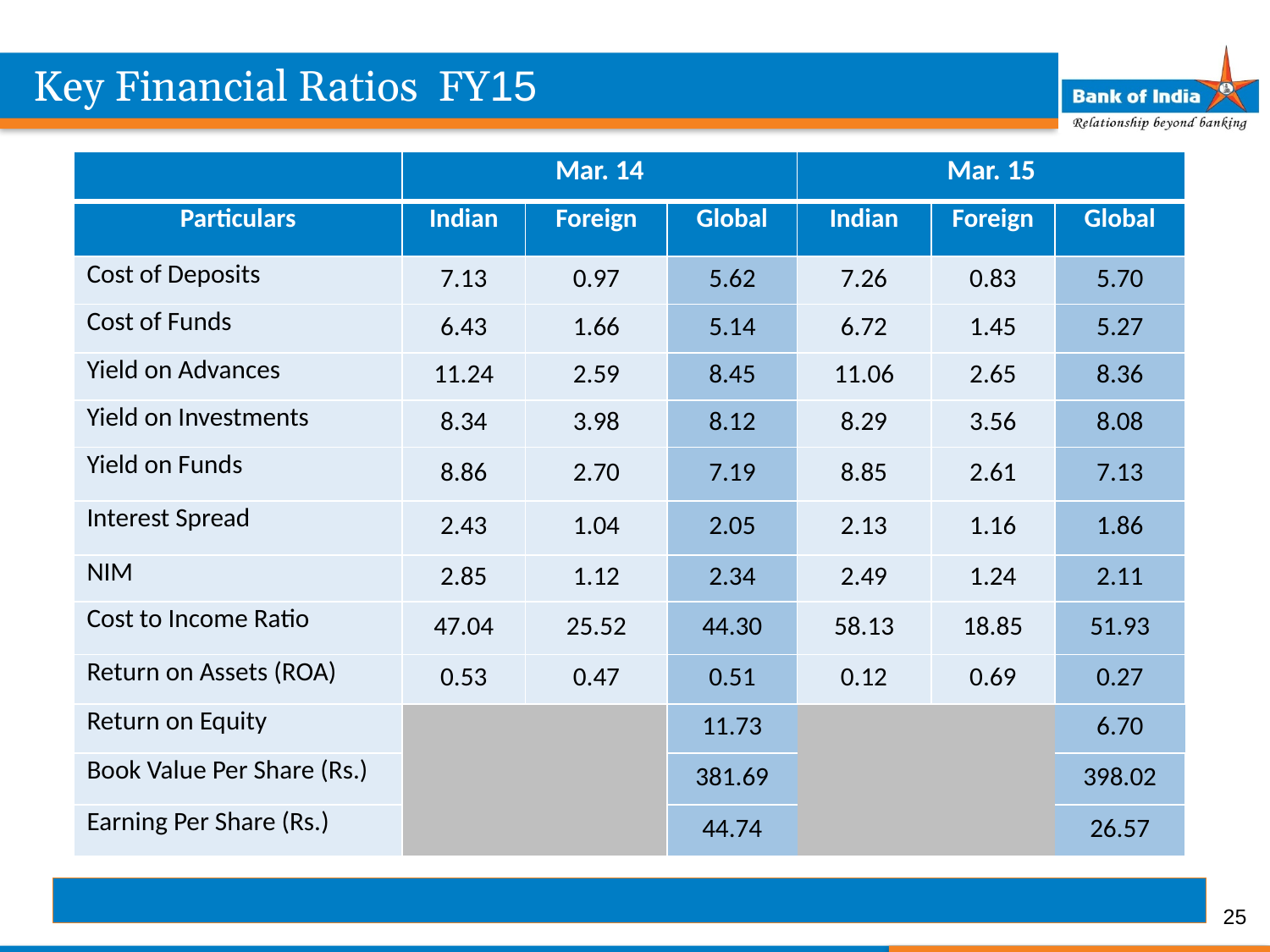

N
Key Financial Ratios  FY15
|  | Mar. 14 |  |  | Mar. 15 |  |  |
| --- | --- | --- | --- | --- | --- | --- |
| Particulars | Indian | Foreign | Global | Indian | Foreign | Global |
| Cost of Deposits | 7.13 | 0.97 | 5.62 | 7.26 | 0.83 | 5.70 |
| Cost of Funds | 6.43 | 1.66 | 5.14 | 6.72 | 1.45 | 5.27 |
| Yield on Advances | 11.24 | 2.59 | 8.45 | 11.06 | 2.65 | 8.36 |
| Yield on Investments | 8.34 | 3.98 | 8.12 | 8.29 | 3.56 | 8.08 |
| Yield on Funds | 8.86 | 2.70 | 7.19 | 8.85 | 2.61 | 7.13 |
| Interest Spread | 2.43 | 1.04 | 2.05 | 2.13 | 1.16 | 1.86 |
| NIM | 2.85 | 1.12 | 2.34 | 2.49 | 1.24 | 2.11 |
| Cost to Income Ratio | 47.04 | 25.52 | 44.30 | 58.13 | 18.85 | 51.93 |
| Return on Assets (ROA) | 0.53 | 0.47 | 0.51 | 0.12 | 0.69 | 0.27 |
| Return on Equity |  |  | 11.73 |  |  | 6.70 |
| Book Value Per Share (Rs.) |  |  | 381.69 |  |  | 398.02 |
| Earning Per Share (Rs.) |  |  | 44.74 |  |  | 26.57 |
25